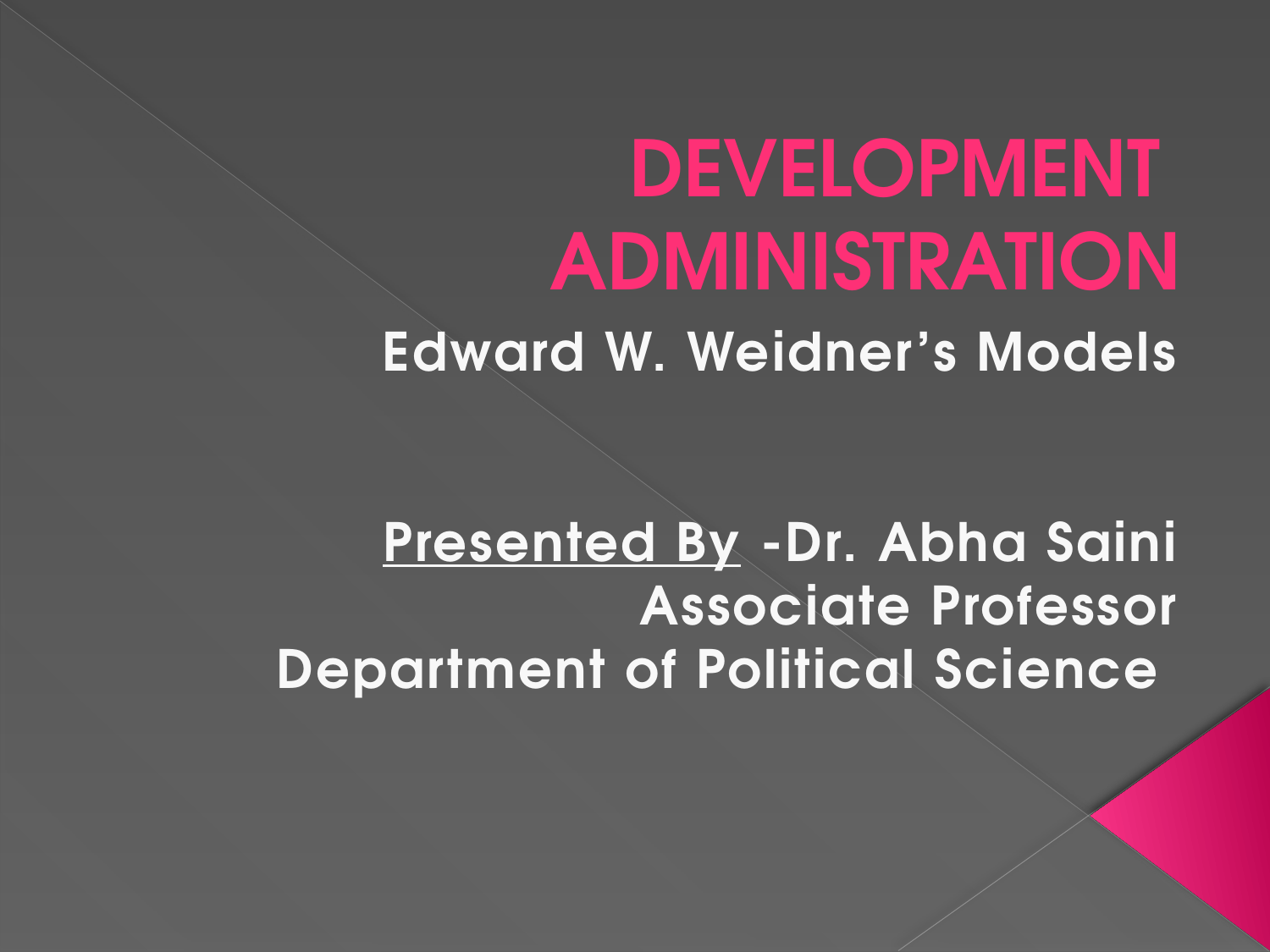

# Development  Administration
Edward W. Weidner’s Models

Presented By -Dr. Abha Saini
Associate Professor
Department of Political Science